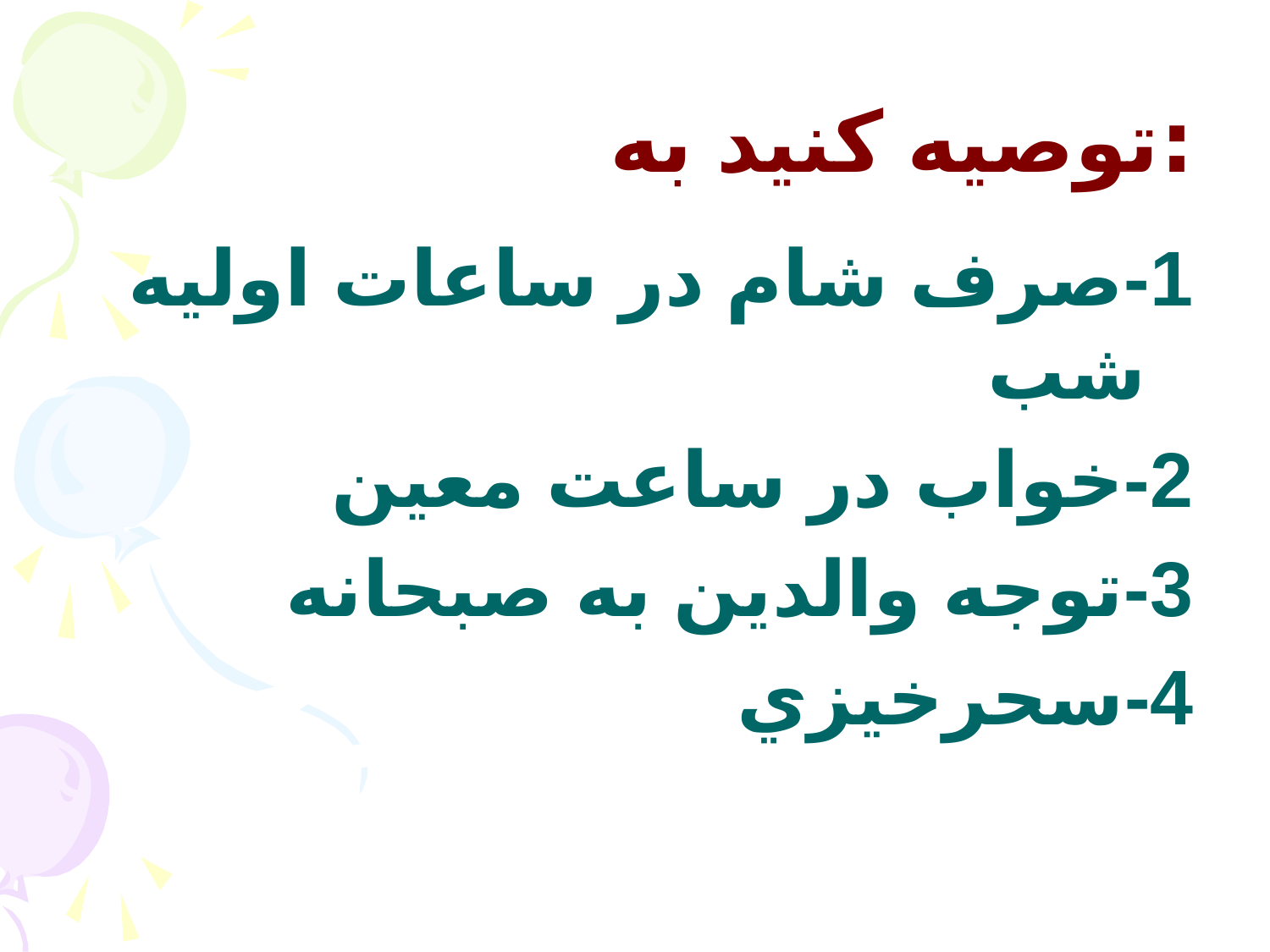

# توصیه کنید به:
1-صرف شام در ساعات اوليه شب
2-خواب در ساعت معين
3-توجه والدين به صبحانه
4-سحرخيزي